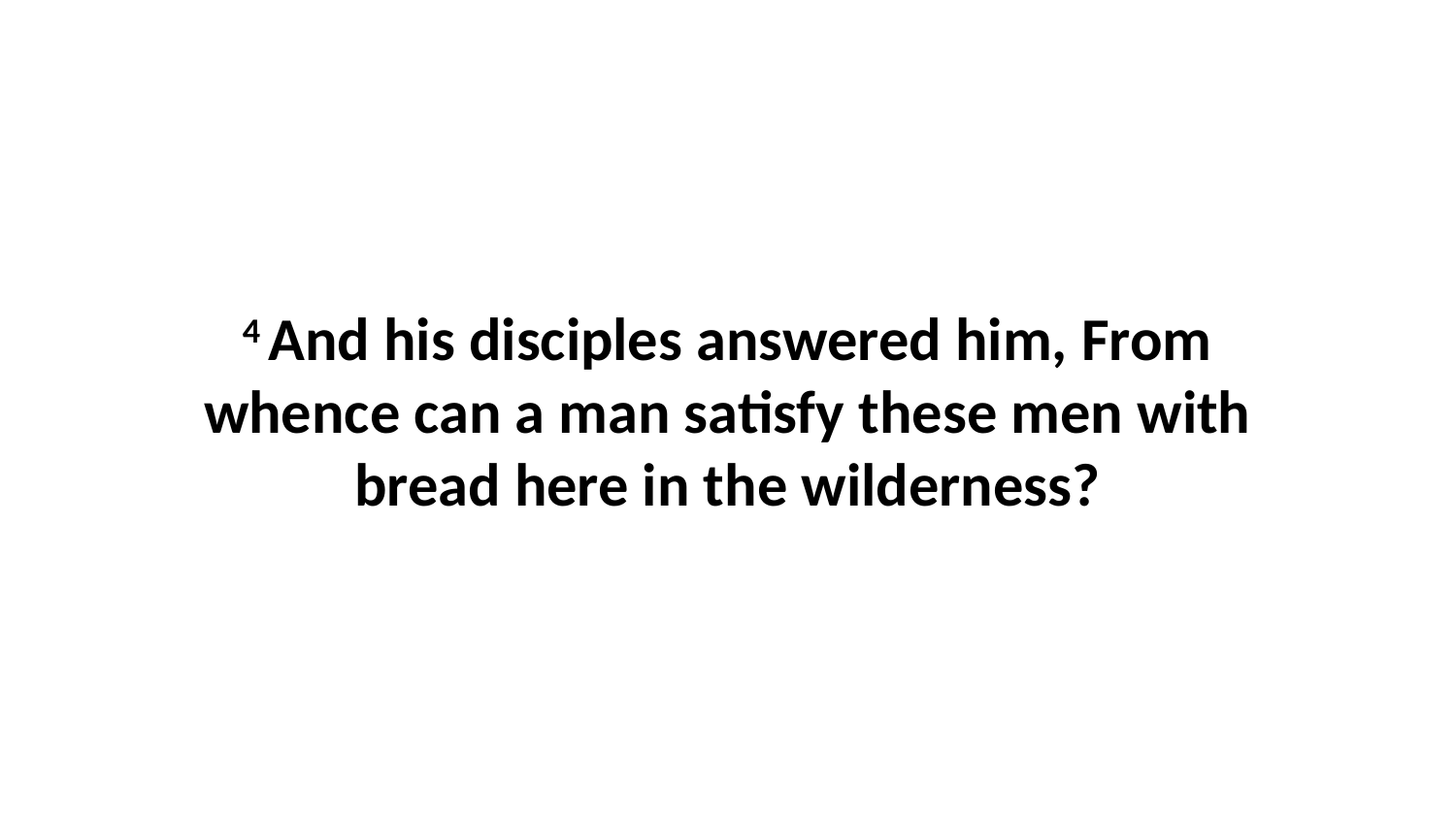

4 And his disciples answered him, From whence can a man satisfy these men with bread here in the wilderness?